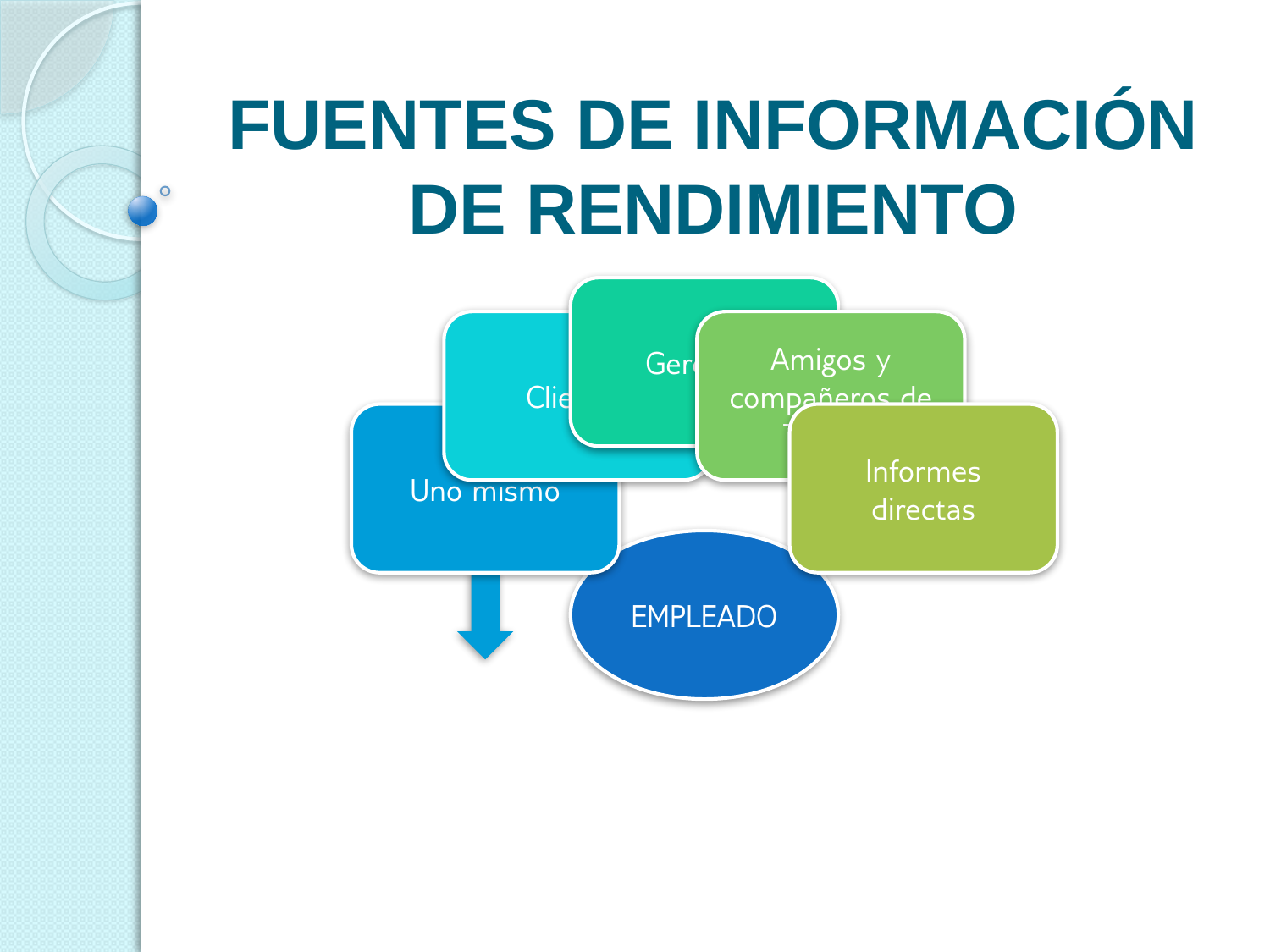

# FUENTES DE INFORMACIÓN DE RENDIMIENTO
EMPLEADO
Uno mismo
Clientes
Gerentes